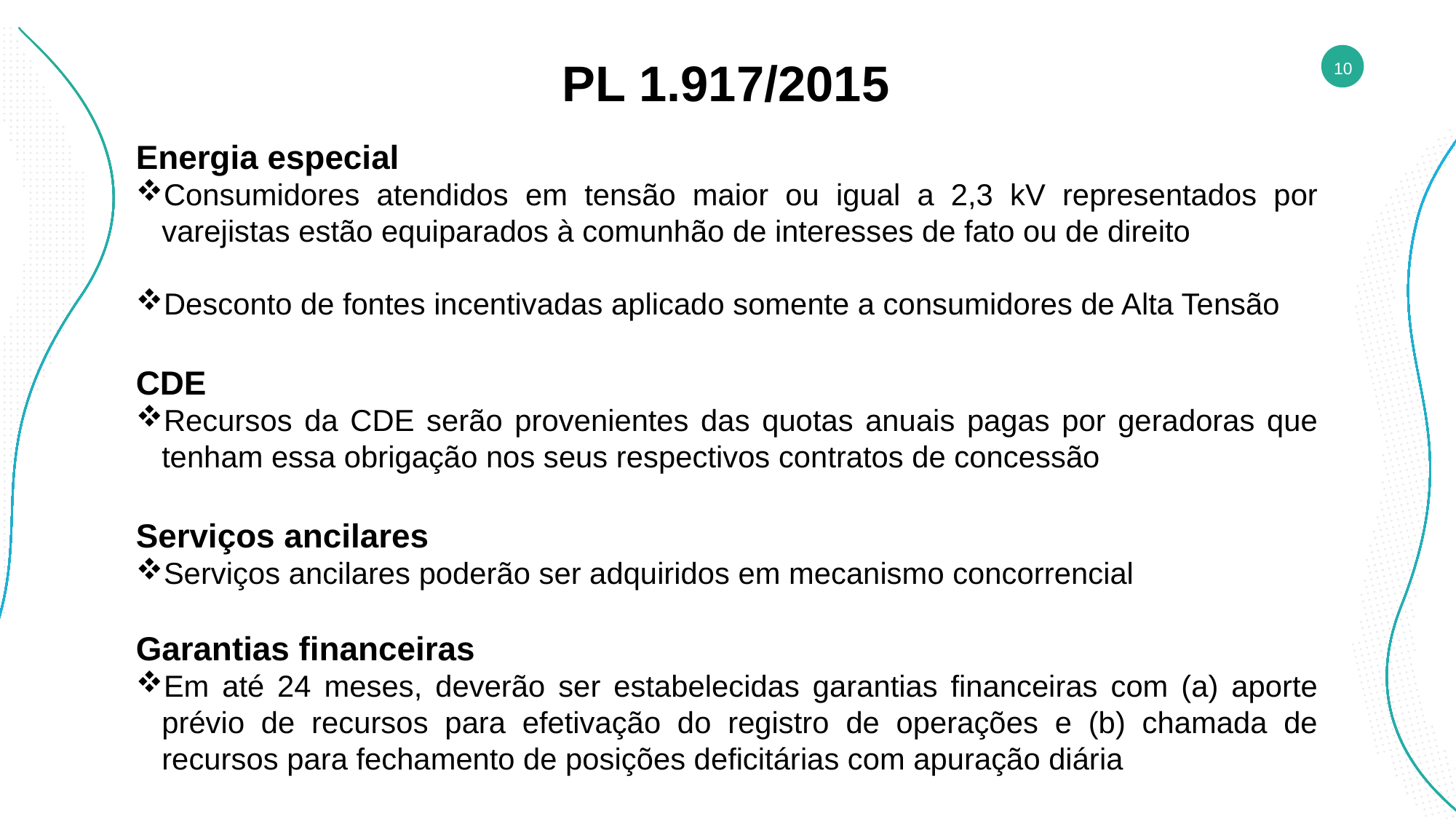

PL 1.917/2015

Energia especial
Consumidores atendidos em tensão maior ou igual a 2,3 kV representados por varejistas estão equiparados à comunhão de interesses de fato ou de direito

Desconto de fontes incentivadas aplicado somente a consumidores de Alta Tensão

CDE
Recursos da CDE serão provenientes das quotas anuais pagas por geradoras que tenham essa obrigação nos seus respectivos contratos de concessão

Serviços ancilares
Serviços ancilares poderão ser adquiridos em mecanismo concorrencial

Garantias financeiras
Em até 24 meses, deverão ser estabelecidas garantias financeiras com (a) aporte prévio de recursos para efetivação do registro de operações e (b) chamada de recursos para fechamento de posições deficitárias com apuração diária